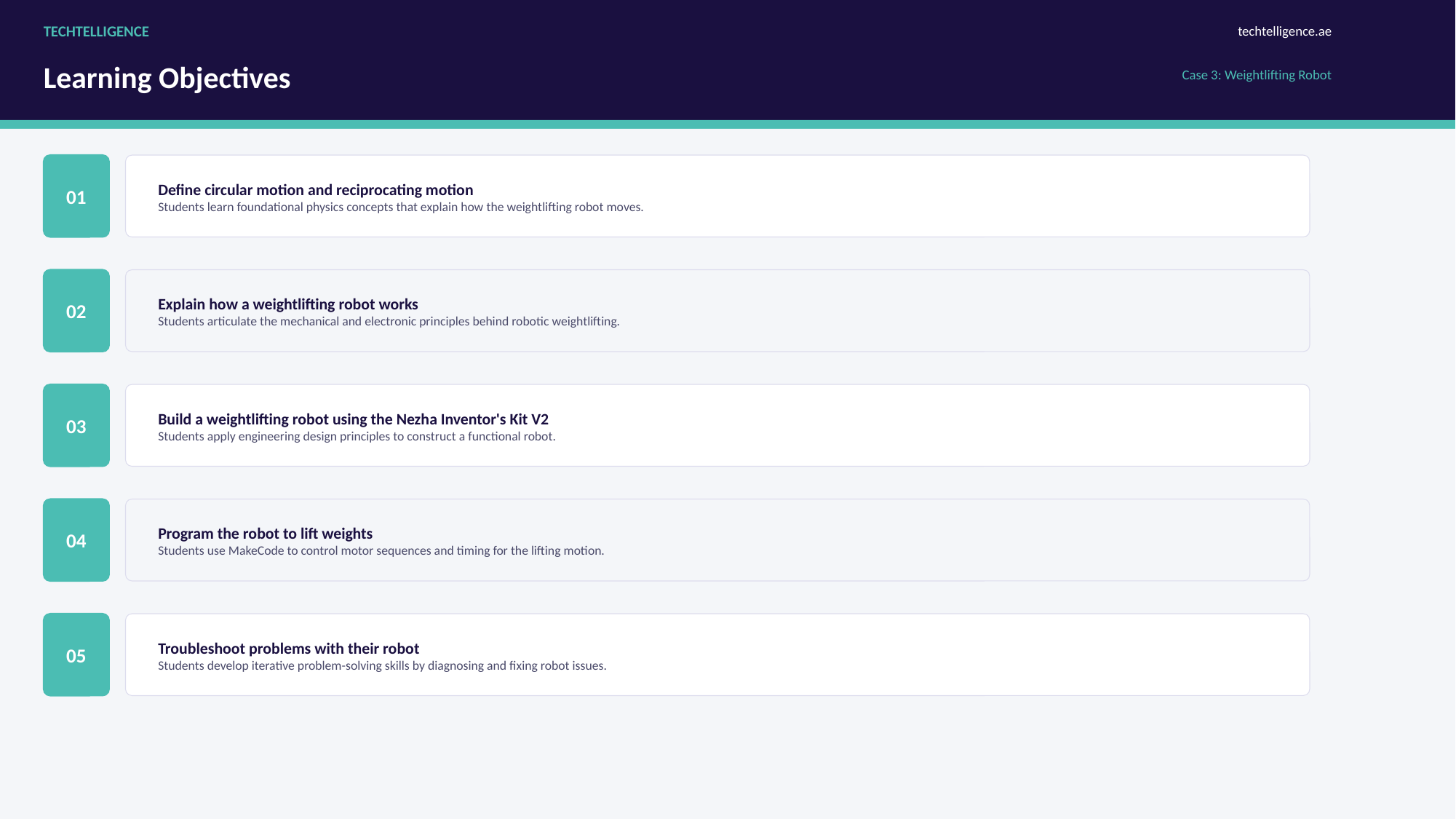

TECHTELLIGENCE
techtelligence.ae
Learning Objectives
Case 3: Weightlifting Robot

01

Define circular motion and reciprocating motion
Students learn foundational physics concepts that explain how the weightlifting robot moves.

02

Explain how a weightlifting robot works
Students articulate the mechanical and electronic principles behind robotic weightlifting.

03

Build a weightlifting robot using the Nezha Inventor's Kit V2
Students apply engineering design principles to construct a functional robot.

04

Program the robot to lift weights
Students use MakeCode to control motor sequences and timing for the lifting motion.

05

Troubleshoot problems with their robot
Students develop iterative problem-solving skills by diagnosing and fixing robot issues.

TECHTELLIGENCE  |  Nezha Inventor's Kit V2  |  Case 3: Weightlifting Robot